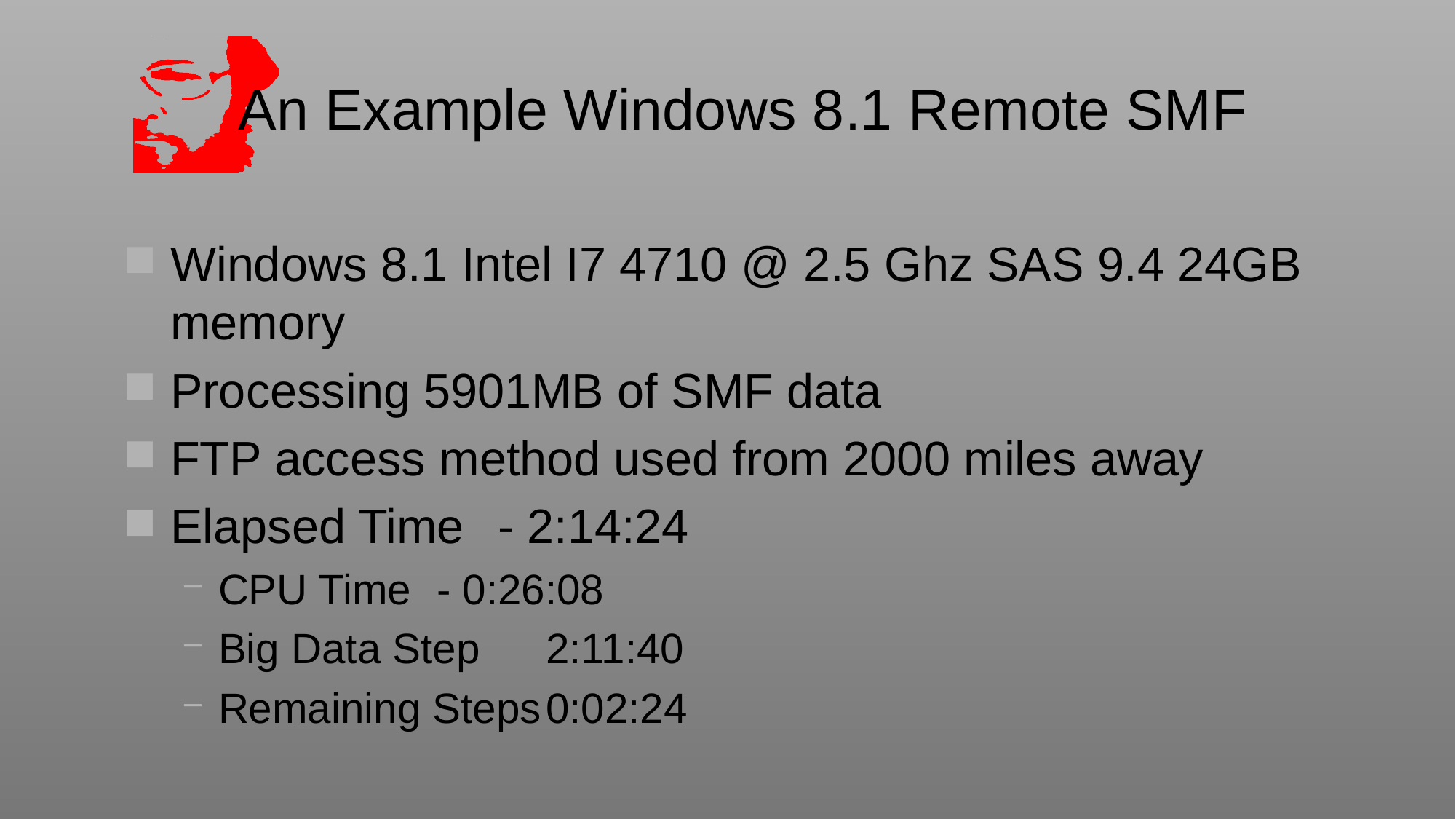

# An Example Windows 8.1 Remote SMF
Windows 8.1 Intel I7 4710 @ 2.5 Ghz SAS 9.4 24GB memory
Processing 5901MB of SMF data
FTP access method used from 2000 miles away
Elapsed Time  	- 2:14:24
CPU Time	- 0:26:08
Big Data Step	2:11:40
Remaining Steps	0:02:24